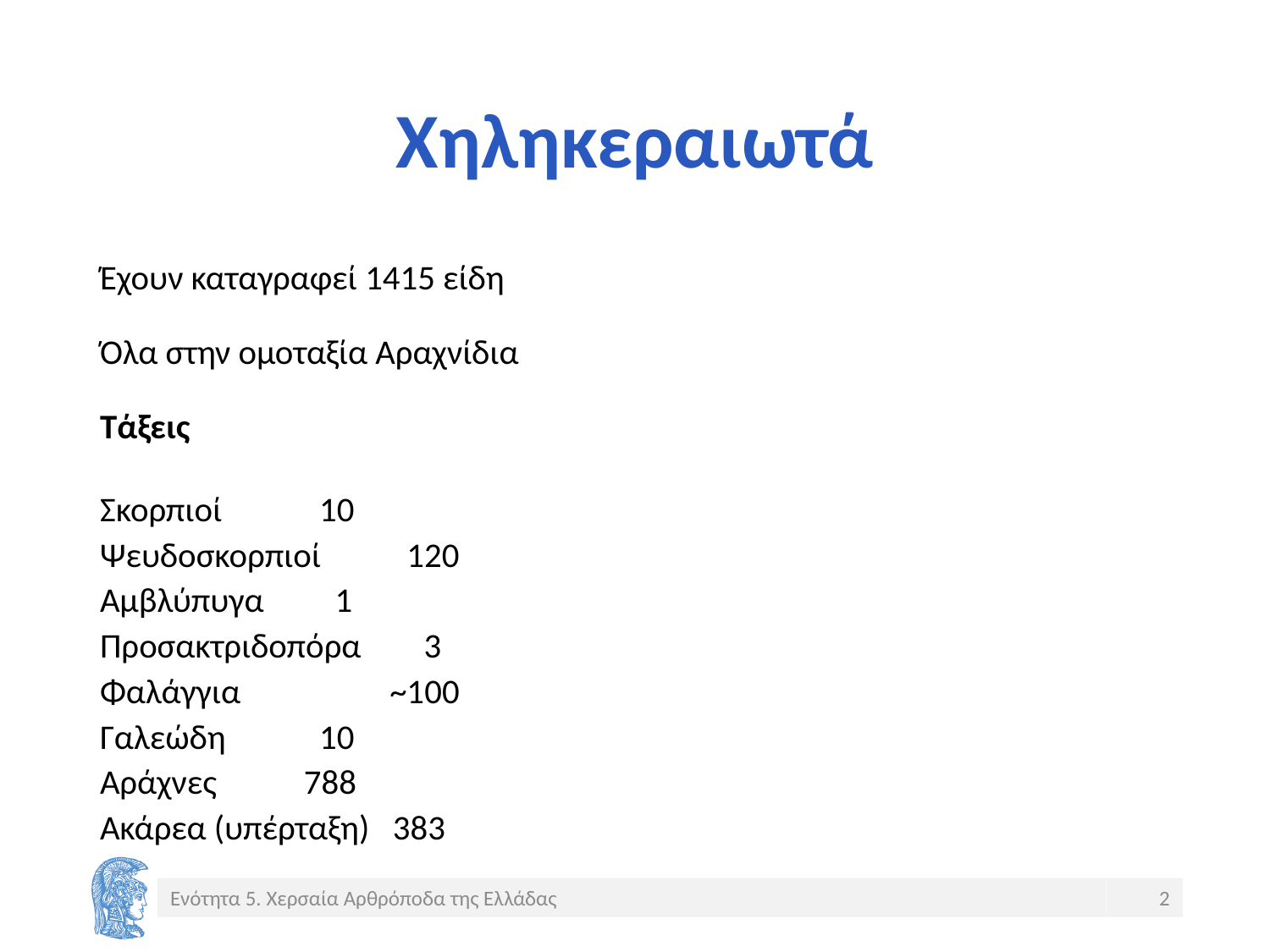

# Χηληκεραιωτά
Έχουν καταγραφεί 1415 είδη

Όλα στην ομοταξία Αραχνίδια

Τάξεις

Σκορπιοί		  10
Ψευδοσκορπιοί           120
Αμβλύπυγα		    1
Προσακτριδοπόρα	    3
Φαλάγγια	           ~100
Γαλεώδη		  10
Αράχνες		788
Ακάρεα (υπέρταξη)	383

Ενότητα 5. Χερσαία Αρθρόποδα της Ελλάδας
2